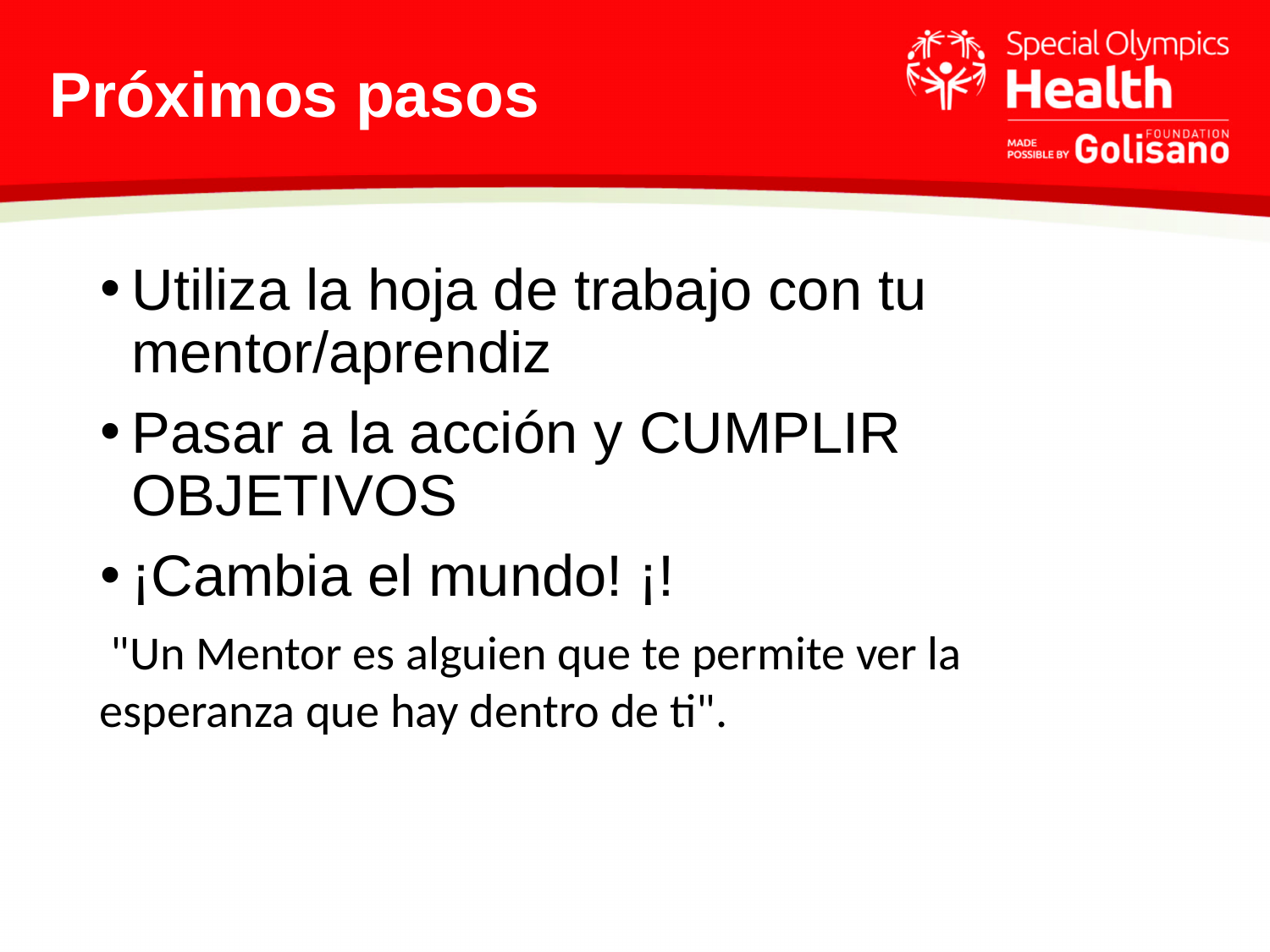

# Próximos pasos
Utiliza la hoja de trabajo con tu mentor/aprendiz
Pasar a la acción y CUMPLIR OBJETIVOS
¡Cambia el mundo! ¡!
 "Un Mentor es alguien que te permite ver la esperanza que hay dentro de ti".